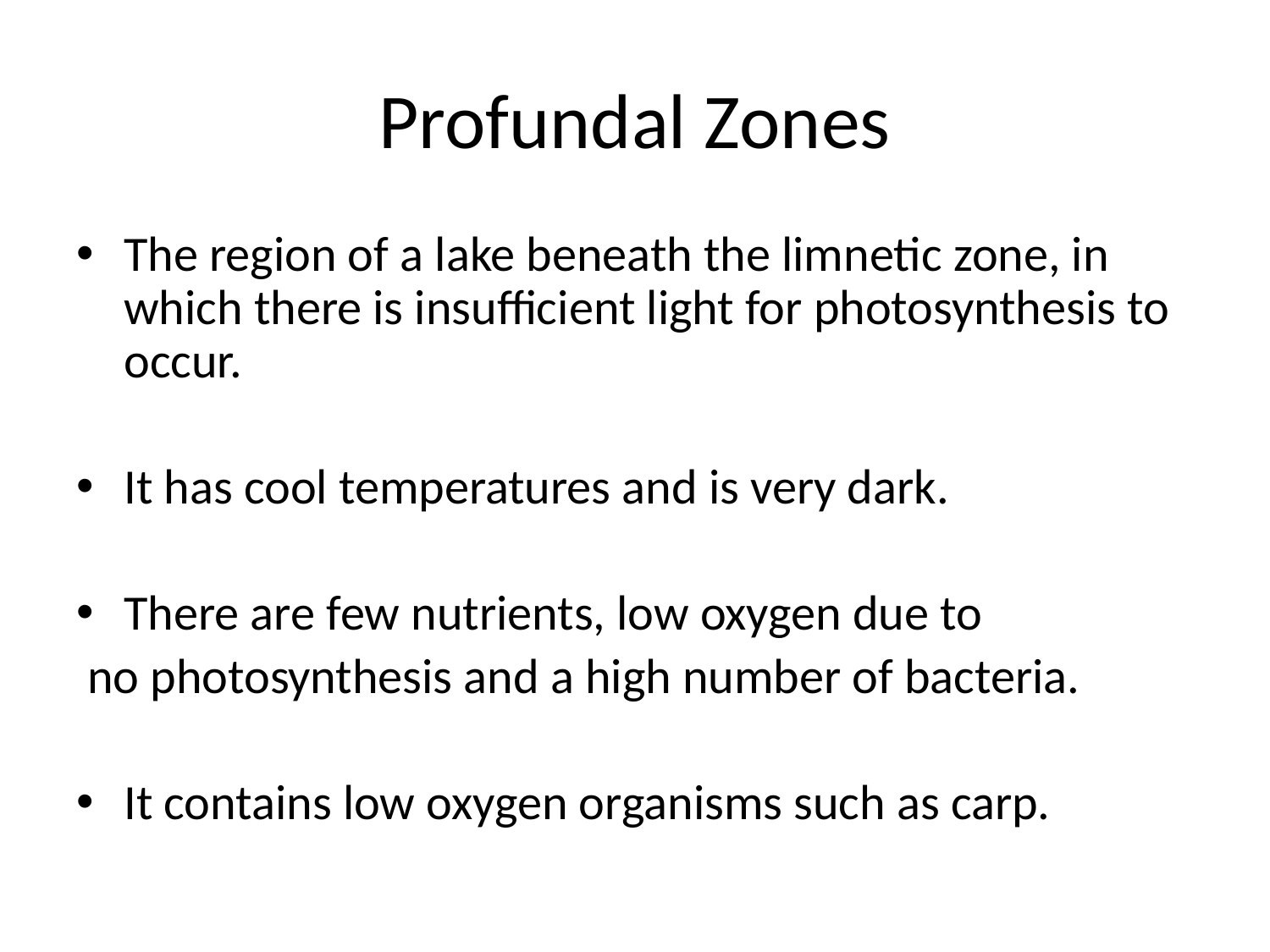

# Profundal Zones
The region of a lake beneath the limnetic zone, in which there is insufficient light for photosynthesis to occur.

It has cool temperatures and is very dark.

There are few nutrients, low oxygen due to
 no photosynthesis and a high number of bacteria.

It contains low oxygen organisms such as carp.